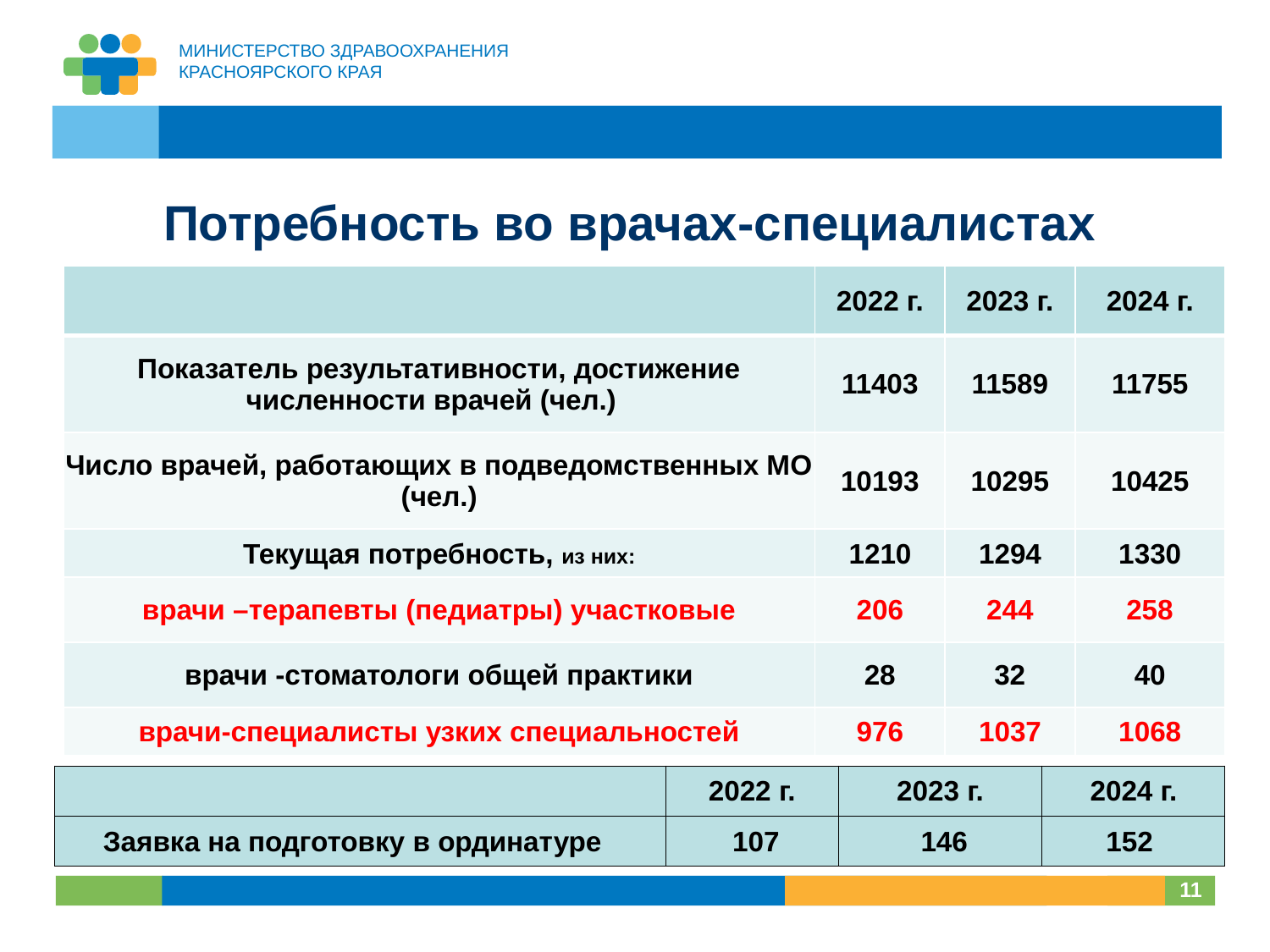

# Потребность во врачах-специалистах
|  | 2022 г. | 2023 г. | 2024 г. |
| --- | --- | --- | --- |
| Показатель результативности, достижение численности врачей (чел.) | 11403 | 11589 | 11755 |
| Число врачей, работающих в подведомственных МО (чел.) | 10193 | 10295 | 10425 |
| Текущая потребность, из них: | 1210 | 1294 | 1330 |
| врачи –терапевты (педиатры) участковые | 206 | 244 | 258 |
| врачи -стоматологи общей практики | 28 | 32 | 40 |
| врачи-специалисты узких специальностей | 976 | 1037 | 1068 |
|  | 2022 г. | 2023 г. | 2024 г. |
| --- | --- | --- | --- |
| Заявка на подготовку в ординатуре | 107 | 146 | 152 |
11